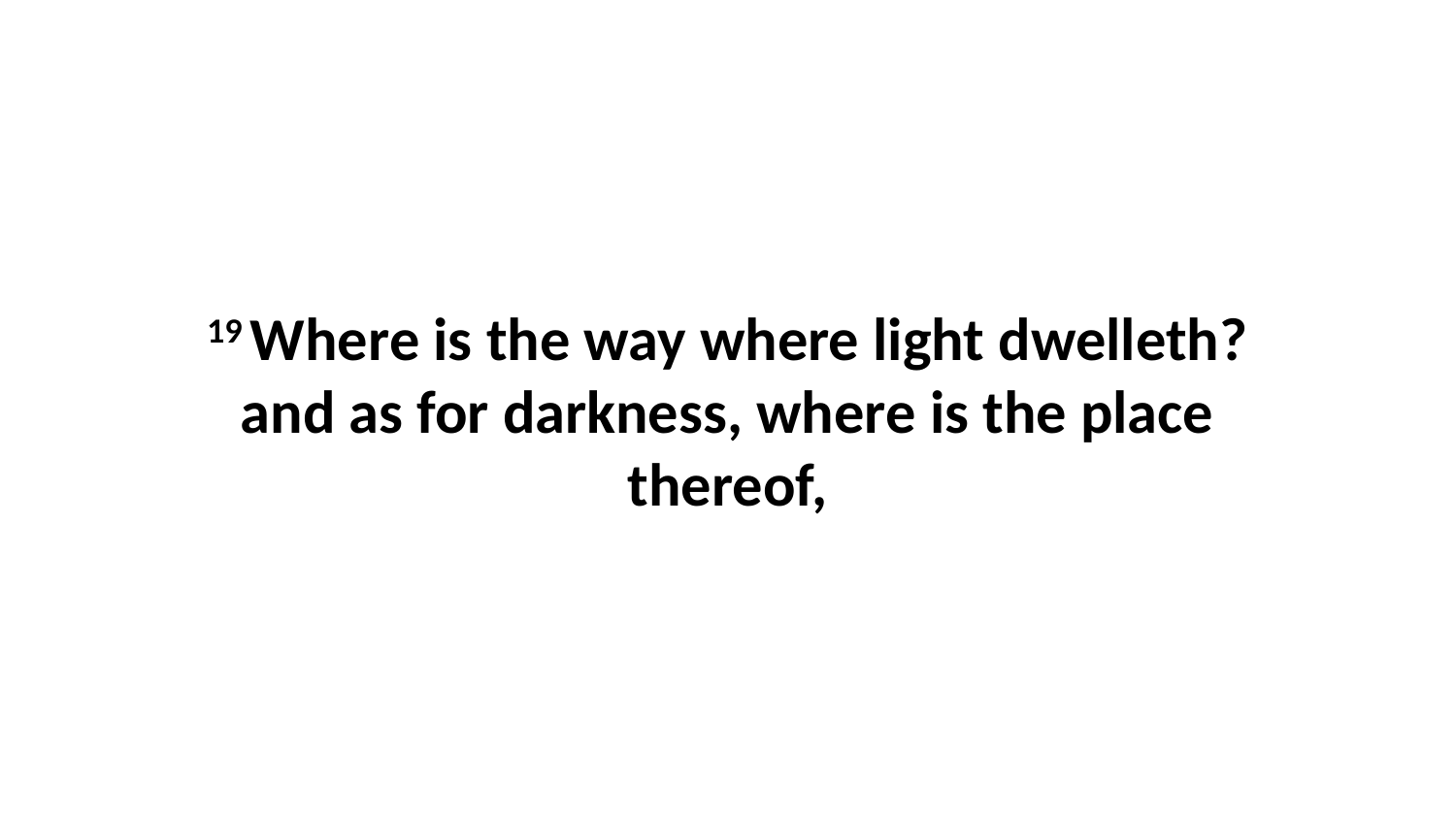

19 Where is the way where light dwelleth? and as for darkness, where is the place thereof,